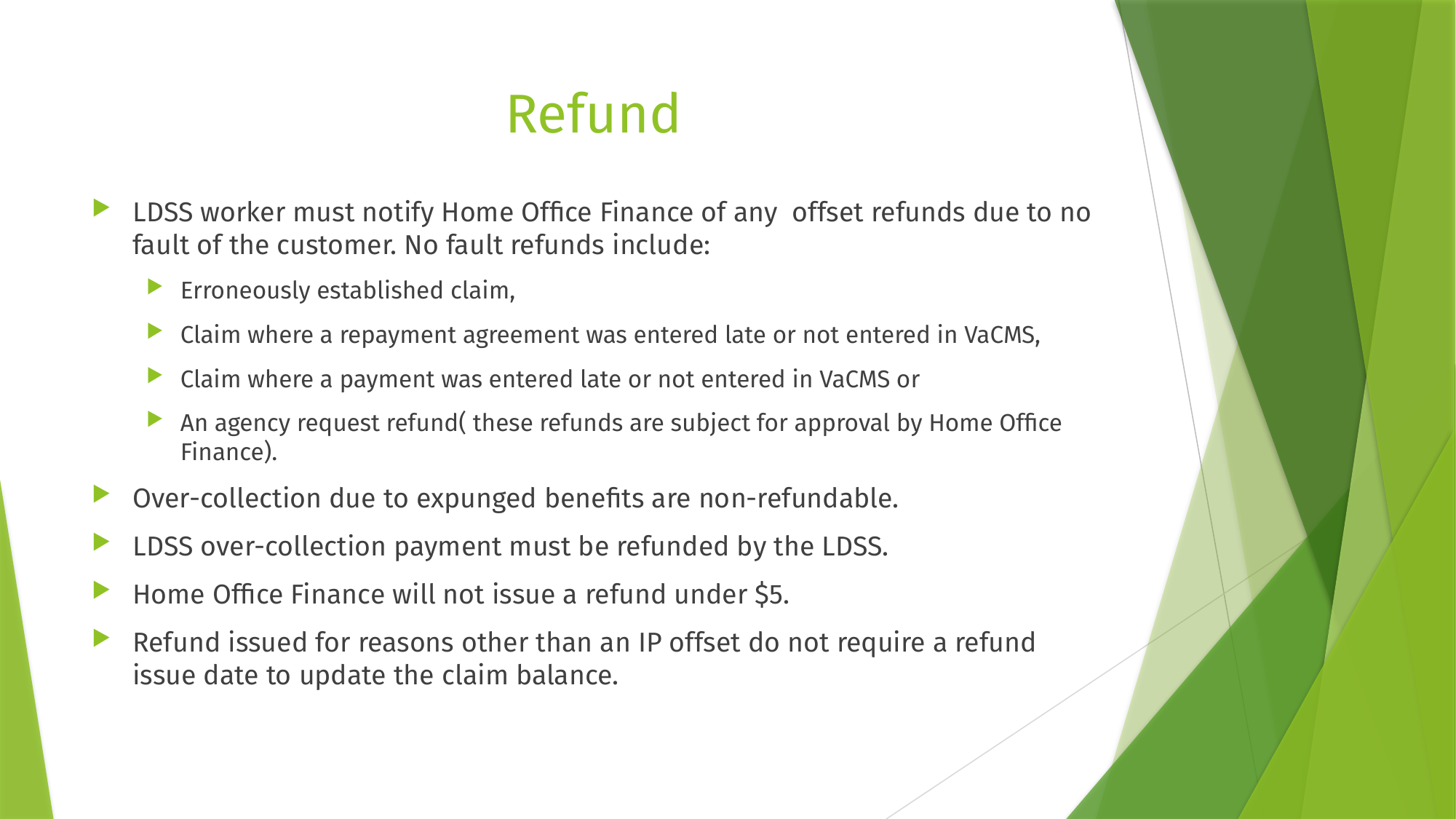

# Refund
LDSS worker must notify Home Office Finance of any  offset refunds due to no fault of the customer. No fault refunds include:
Erroneously established claim,
Claim where a repayment agreement was entered late or not entered in VaCMS,
Claim where a payment was entered late or not entered in VaCMS or
An agency request refund( these refunds are subject for approval by Home Office Finance).
Over-collection due to expunged benefits are non-refundable.
LDSS over-collection payment must be refunded by the LDSS.
Home Office Finance will not issue a refund under $5.
Refund issued for reasons other than an IP offset do not require a refund issue date to update the claim balance.